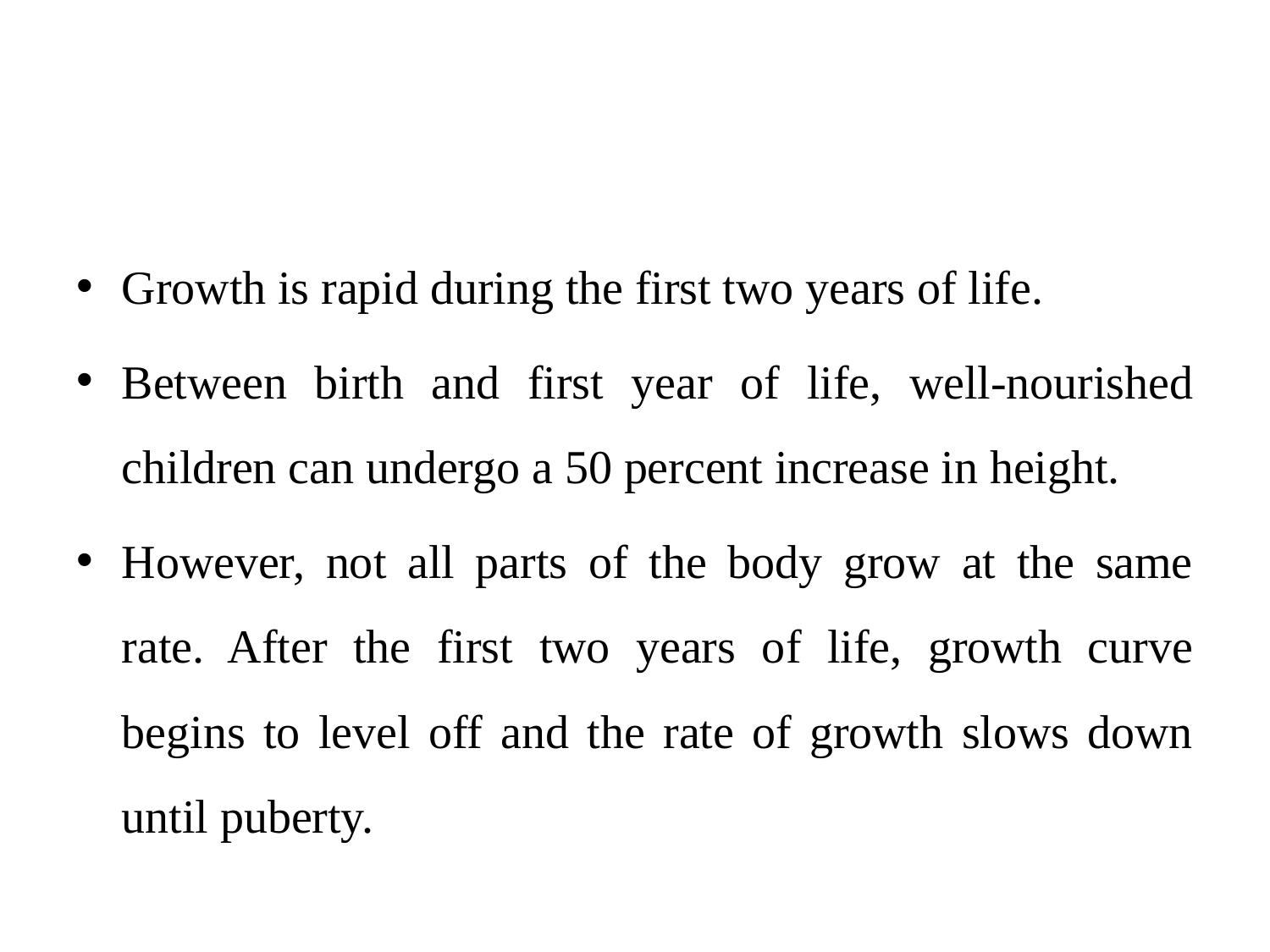

#
Growth is rapid during the first two years of life.
Between birth and first year of life, well-nourished children can undergo a 50 percent increase in height.
However, not all parts of the body grow at the same rate. After the first two years of life, growth curve begins to level off and the rate of growth slows down until puberty.